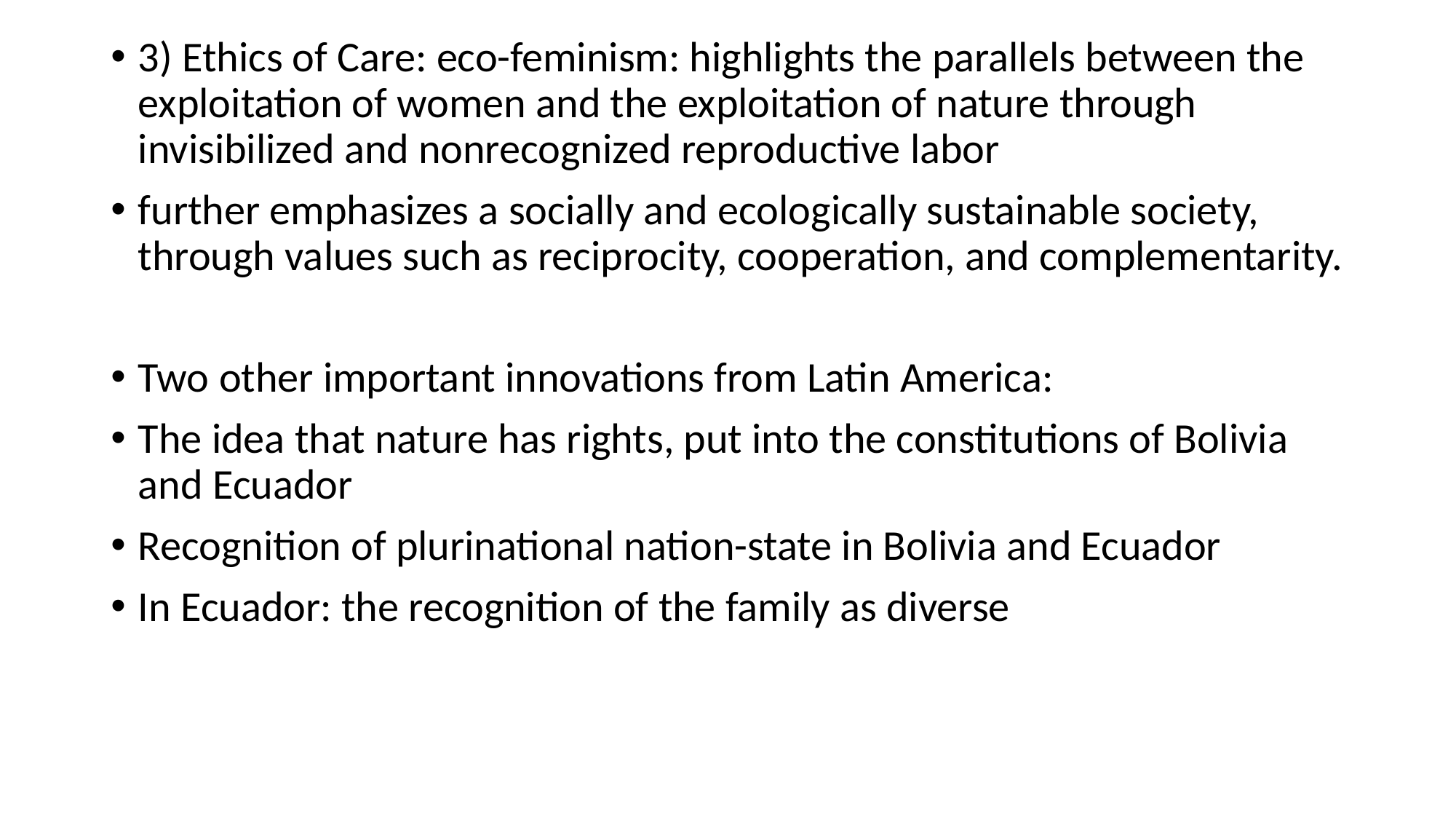

3) Ethics of Care: eco-feminism: highlights the parallels between the exploitation of women and the exploitation of nature through invisibilized and nonrecognized reproductive labor
further emphasizes a socially and ecologically sustainable society, through values such as reciprocity, cooperation, and complementarity.

Two other important innovations from Latin America:
The idea that nature has rights, put into the constitutions of Bolivia and Ecuador
Recognition of plurinational nation-state in Bolivia and Ecuador
In Ecuador: the recognition of the family as diverse